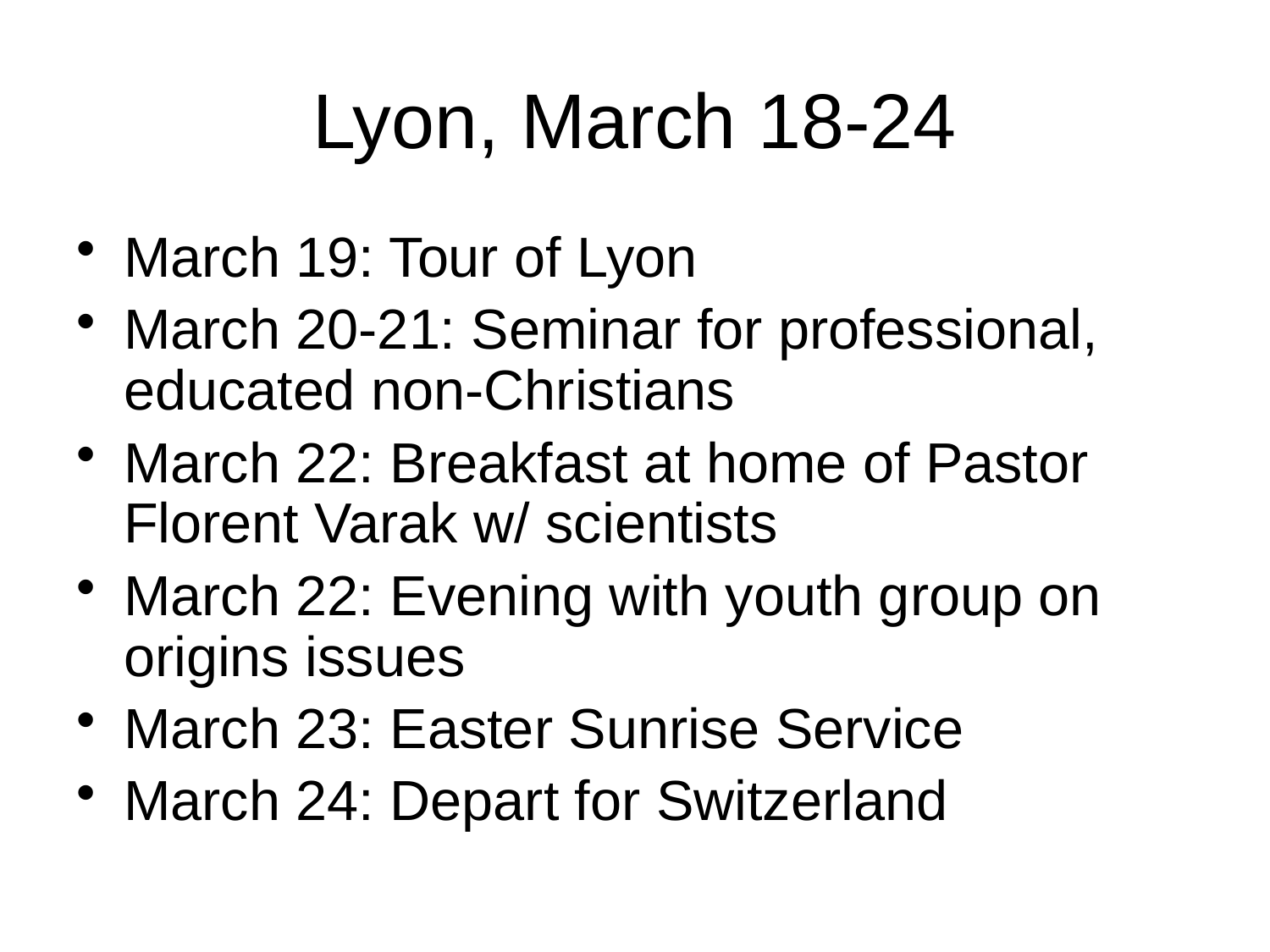

# Lyon, March 18-24
March 19: Tour of Lyon
March 20-21: Seminar for professional, educated non-Christians
March 22: Breakfast at home of Pastor Florent Varak w/ scientists
March 22: Evening with youth group on origins issues
March 23: Easter Sunrise Service
March 24: Depart for Switzerland